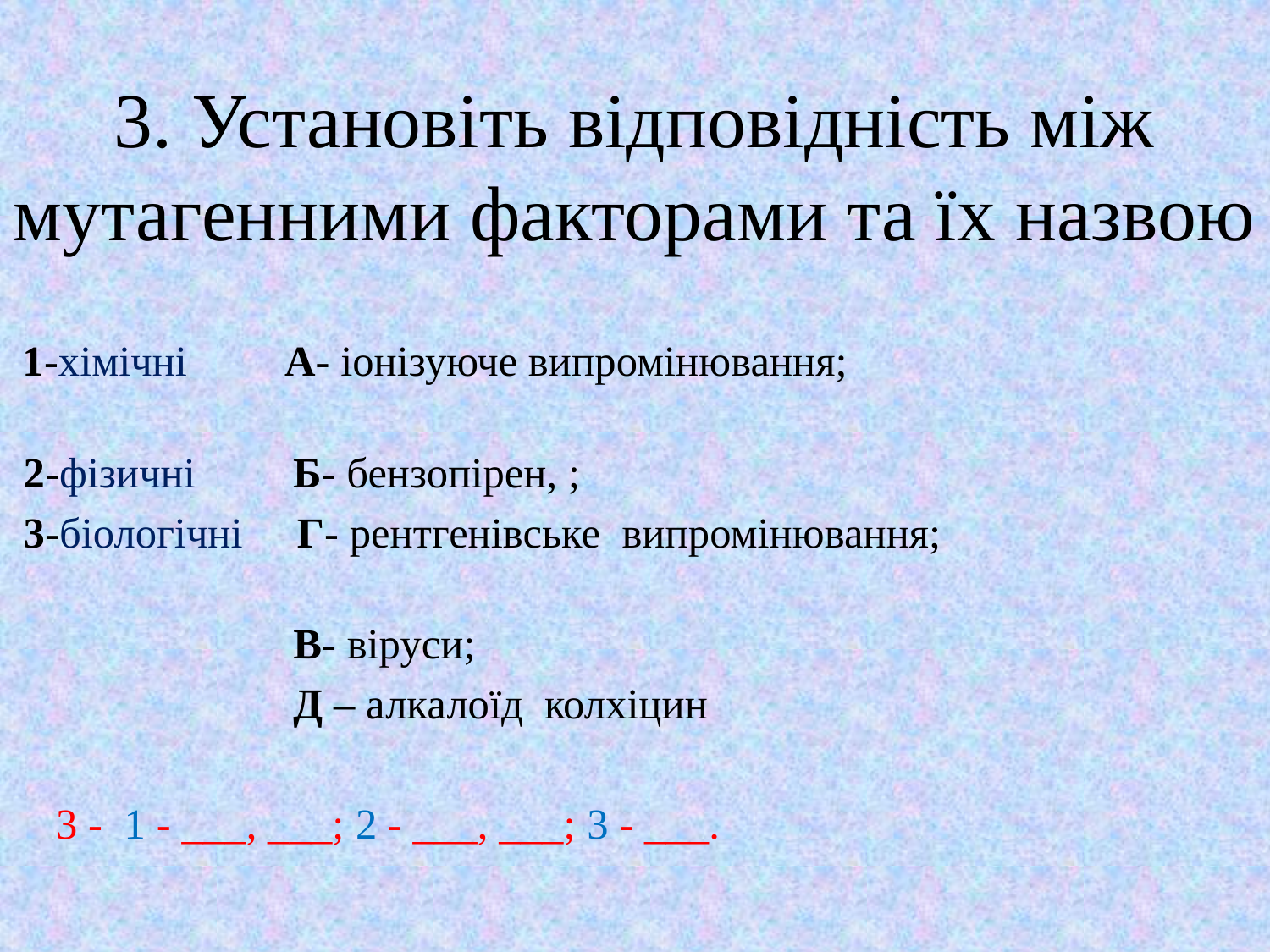

# 3. Установіть відповідність між мутагенними факторами та їх назвою
 1-хімічні         А- іонізуюче випромінювання;
 2-фізичні         Б- бензопірен, ;
 3-біологічні     Г- рентгенівське  випромінювання;
                          В- віруси;
                          Д – алкалоїд  колхіцин

    3 -  1 - ___, ___; 2 - ___, ___; 3 - ___.